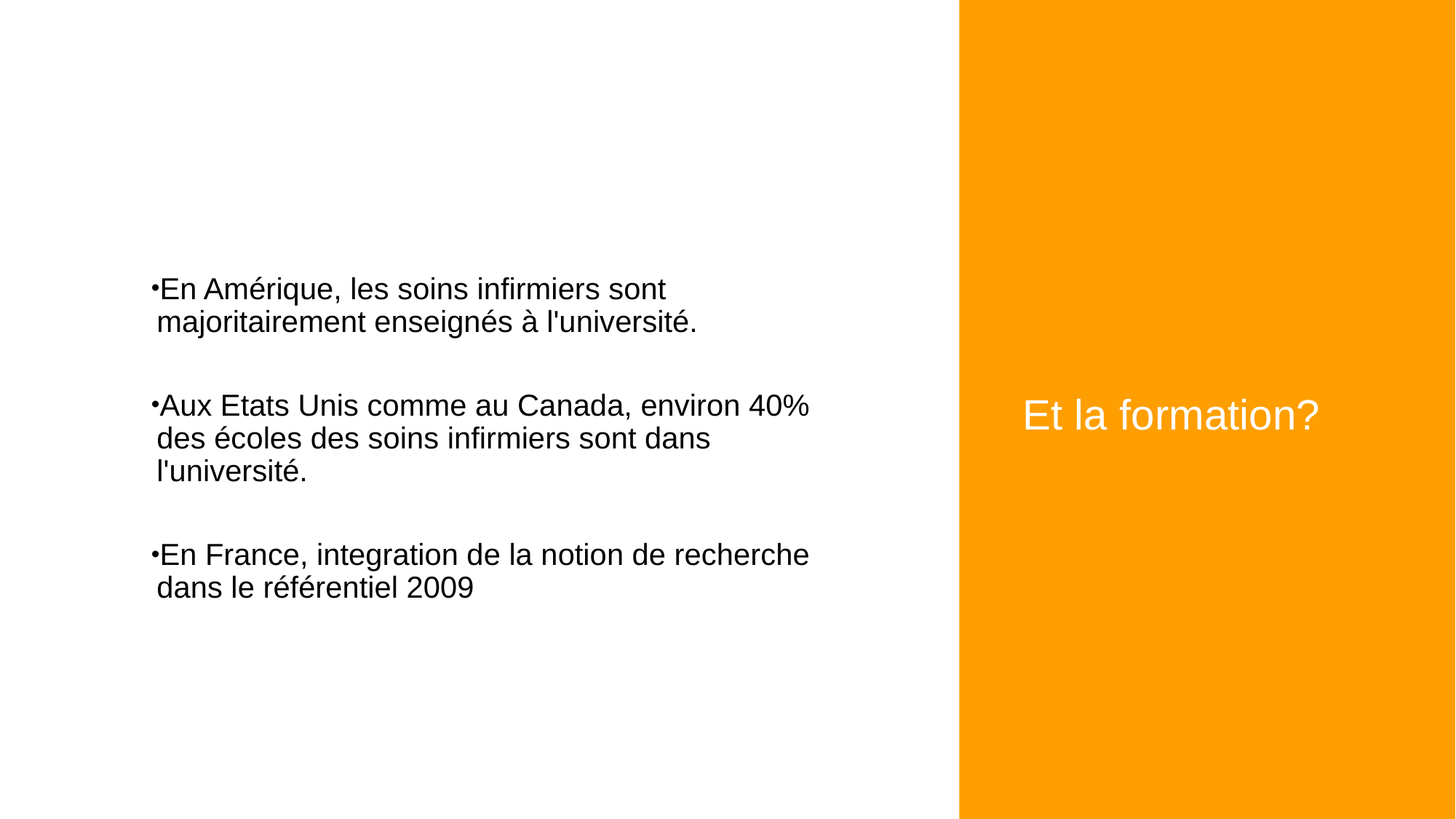

En Amérique, les soins infirmiers sont majoritairement enseignés à l'université.

Aux Etats Unis comme au Canada, environ 40% des écoles des soins infirmiers sont dans l'université.

En France, integration de la notion de recherche dans le référentiel 2009
# Et la formation?
8